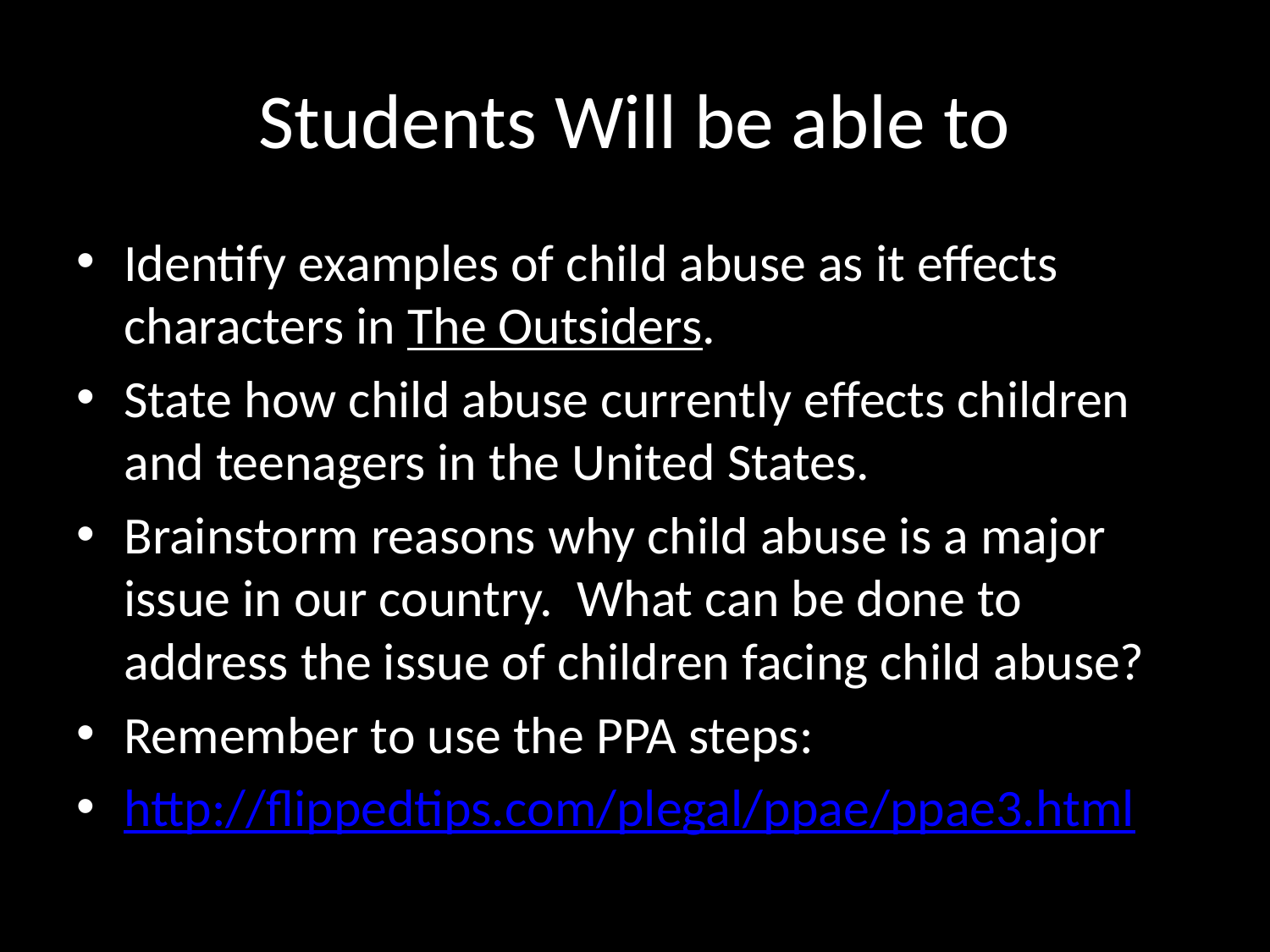

# Students Will be able to
Identify examples of child abuse as it effects characters in The Outsiders.
State how child abuse currently effects children and teenagers in the United States.
Brainstorm reasons why child abuse is a major issue in our country.  What can be done to address the issue of children facing child abuse?
Remember to use the PPA steps:
http://flippedtips.com/plegal/ppae/ppae3.html